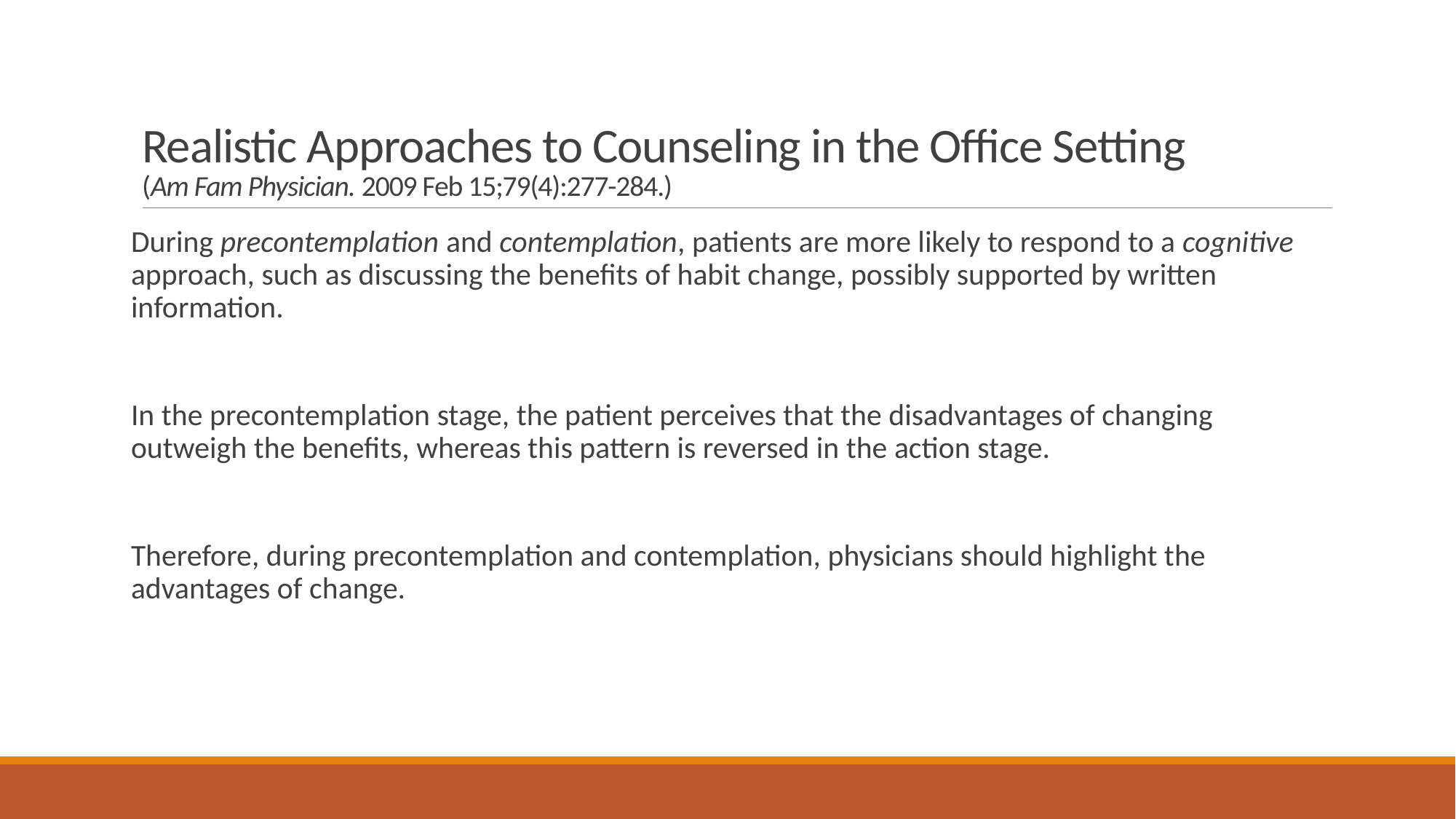

# Realistic Approaches to Counseling in the Office Setting (Am Fam Physician. 2009 Feb 15;79(4):277-284.)
During precontemplation and contemplation, patients are more likely to respond to a cognitive approach, such as discussing the benefits of habit change, possibly supported by written information.

In the precontemplation stage, the patient perceives that the disadvantages of changing outweigh the benefits, whereas this pattern is reversed in the action stage.

Therefore, during precontemplation and contemplation, physicians should highlight the advantages of change.